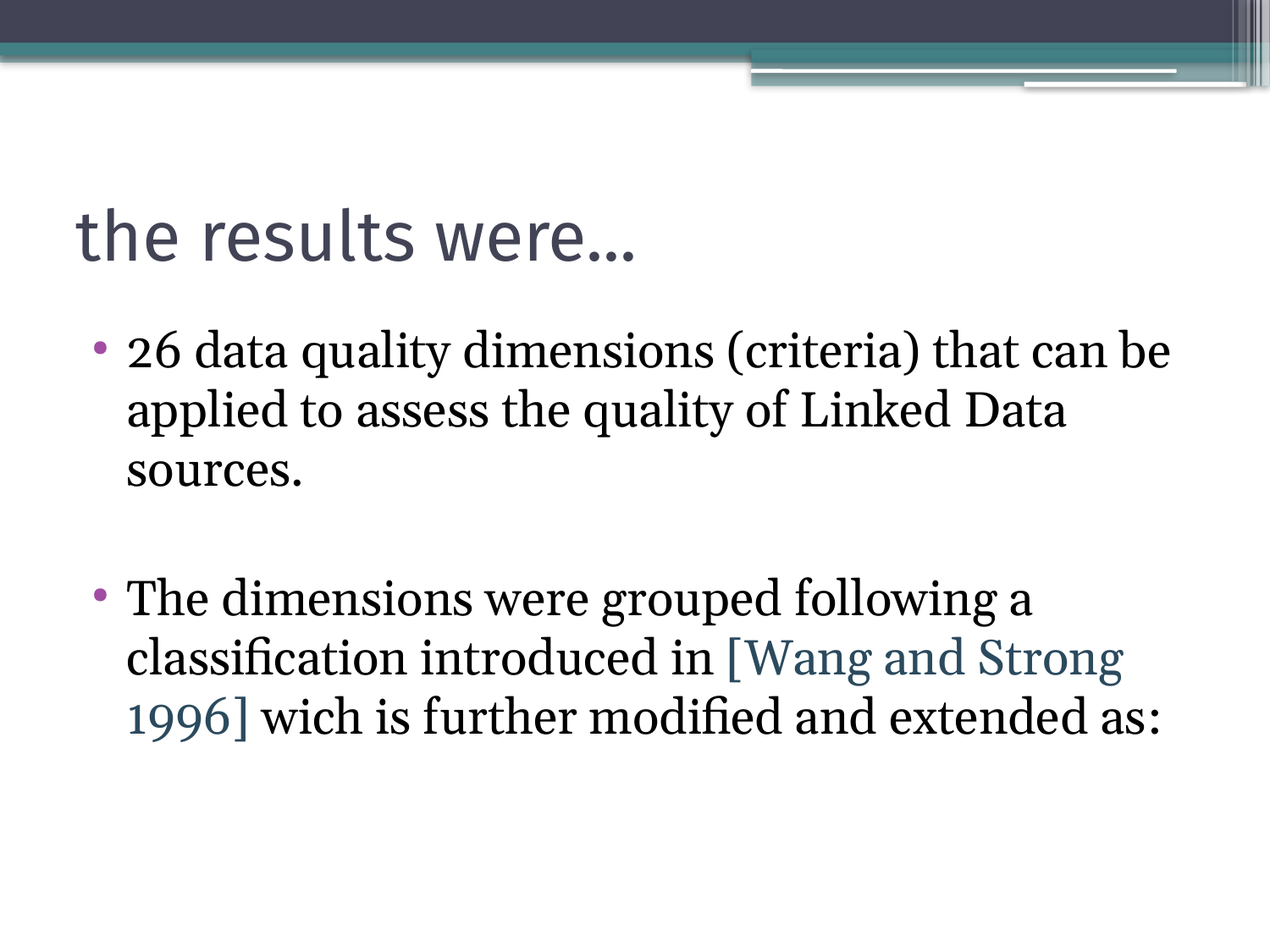

# the results were...
26 data quality dimensions (criteria) that can be applied to assess the quality of Linked Data sources.

The dimensions were grouped following a classification introduced in [Wang and Strong 1996] wich is further modified and extended as: